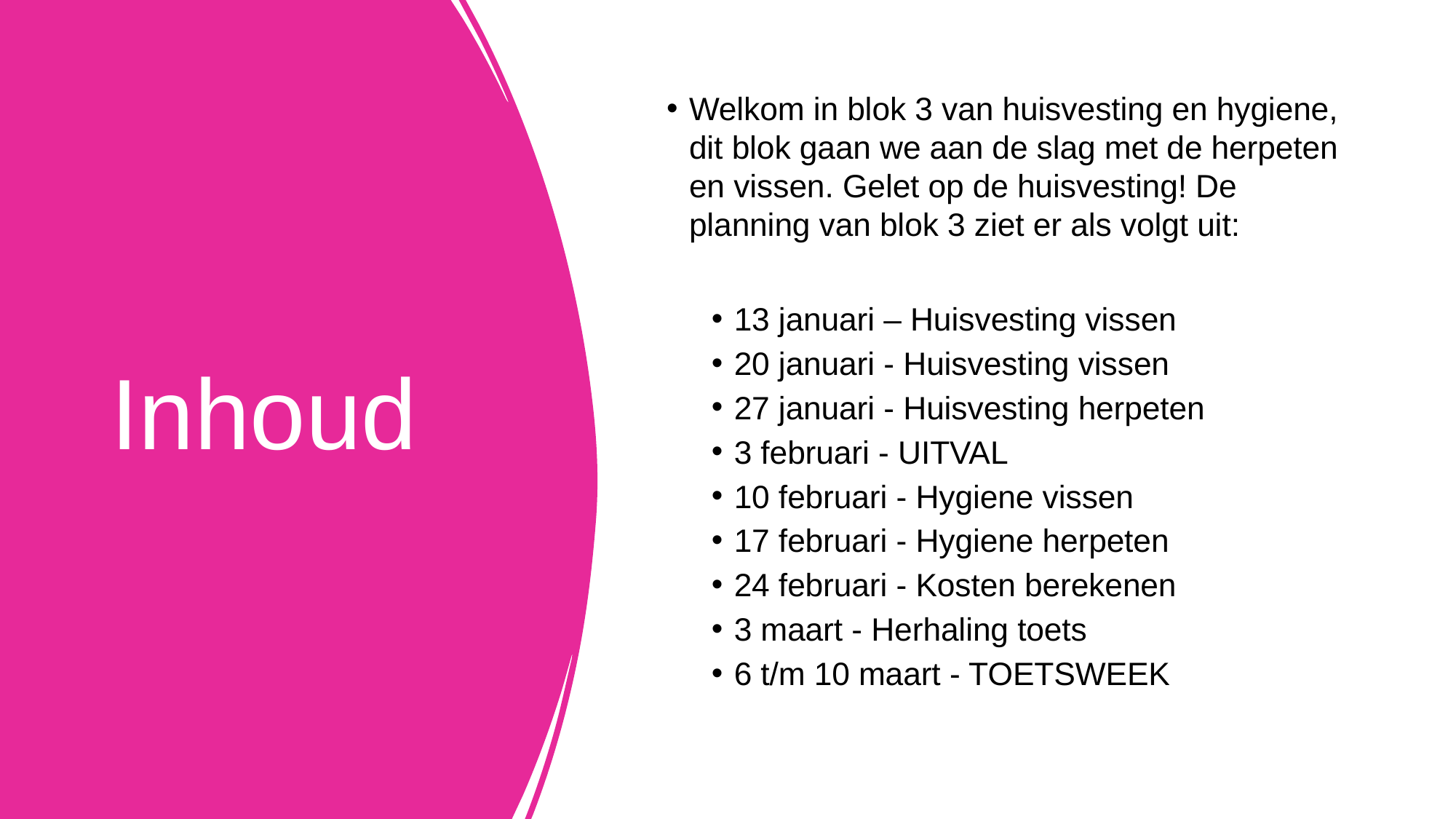

# Inhoud
Welkom in blok 3 van huisvesting en hygiene, dit blok gaan we aan de slag met de herpeten en vissen. Gelet op de huisvesting! De planning van blok 3 ziet er als volgt uit:

13 januari – Huisvesting vissen
20 januari - Huisvesting vissen
27 januari - Huisvesting herpeten
3 februari - UITVAL
10 februari - Hygiene vissen
17 februari - Hygiene herpeten
24 februari - Kosten berekenen
3 maart - Herhaling toets
6 t/m 10 maart - TOETSWEEK